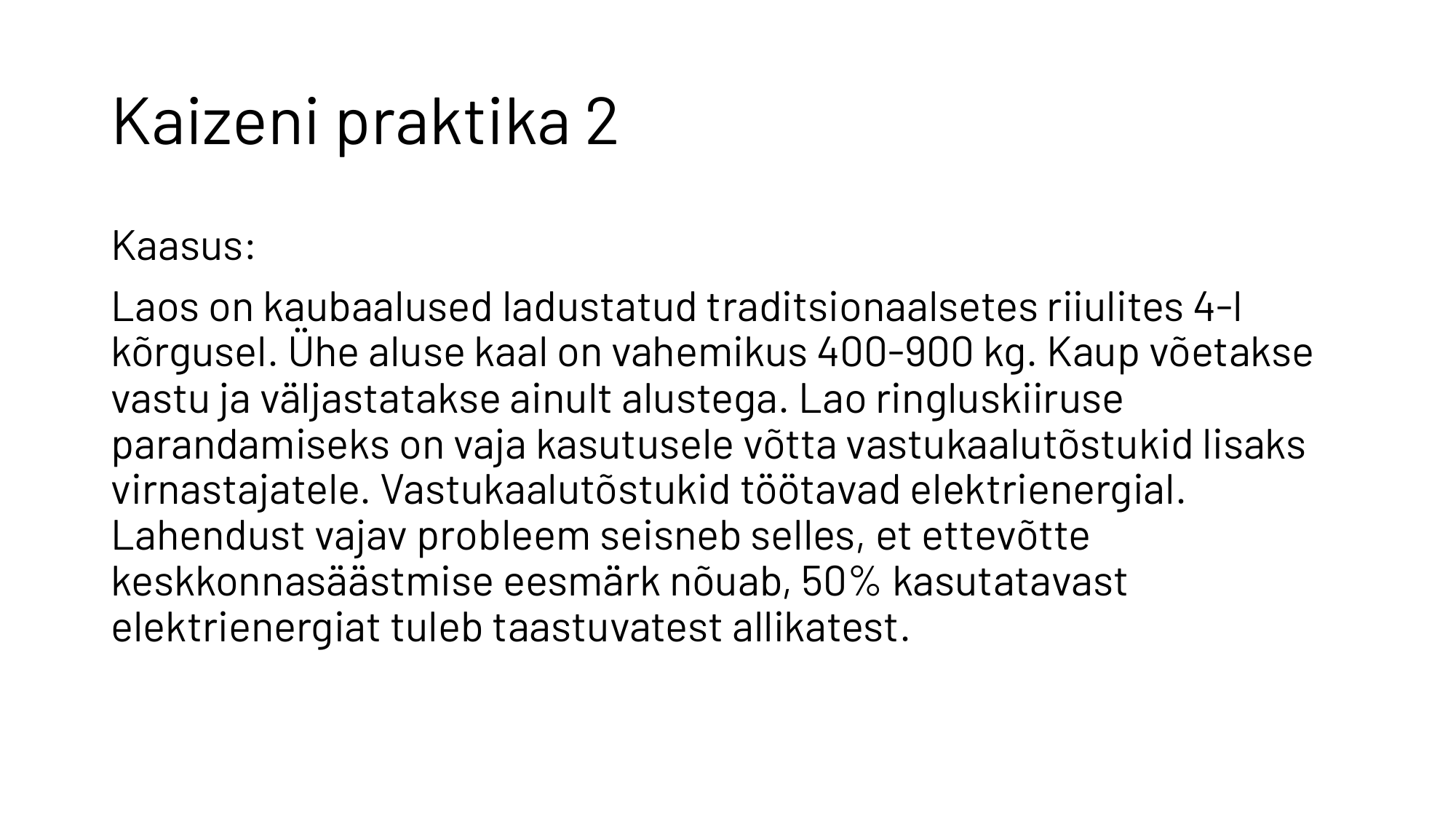

# Kaizeni praktika 2
Kaasus:
Laos on kaubaalused ladustatud traditsionaalsetes riiulites 4-l kõrgusel. Ühe aluse kaal on vahemikus 400-900 kg. Kaup võetakse vastu ja väljastatakse ainult alustega. Lao ringluskiiruse parandamiseks on vaja kasutusele võtta vastukaalutõstukid lisaks virnastajatele. Vastukaalutõstukid töötavad elektrienergial. Lahendust vajav probleem seisneb selles, et ettevõtte keskkonnasäästmise eesmärk nõuab, 50% kasutatavast elektrienergiat tuleb taastuvatest allikatest.